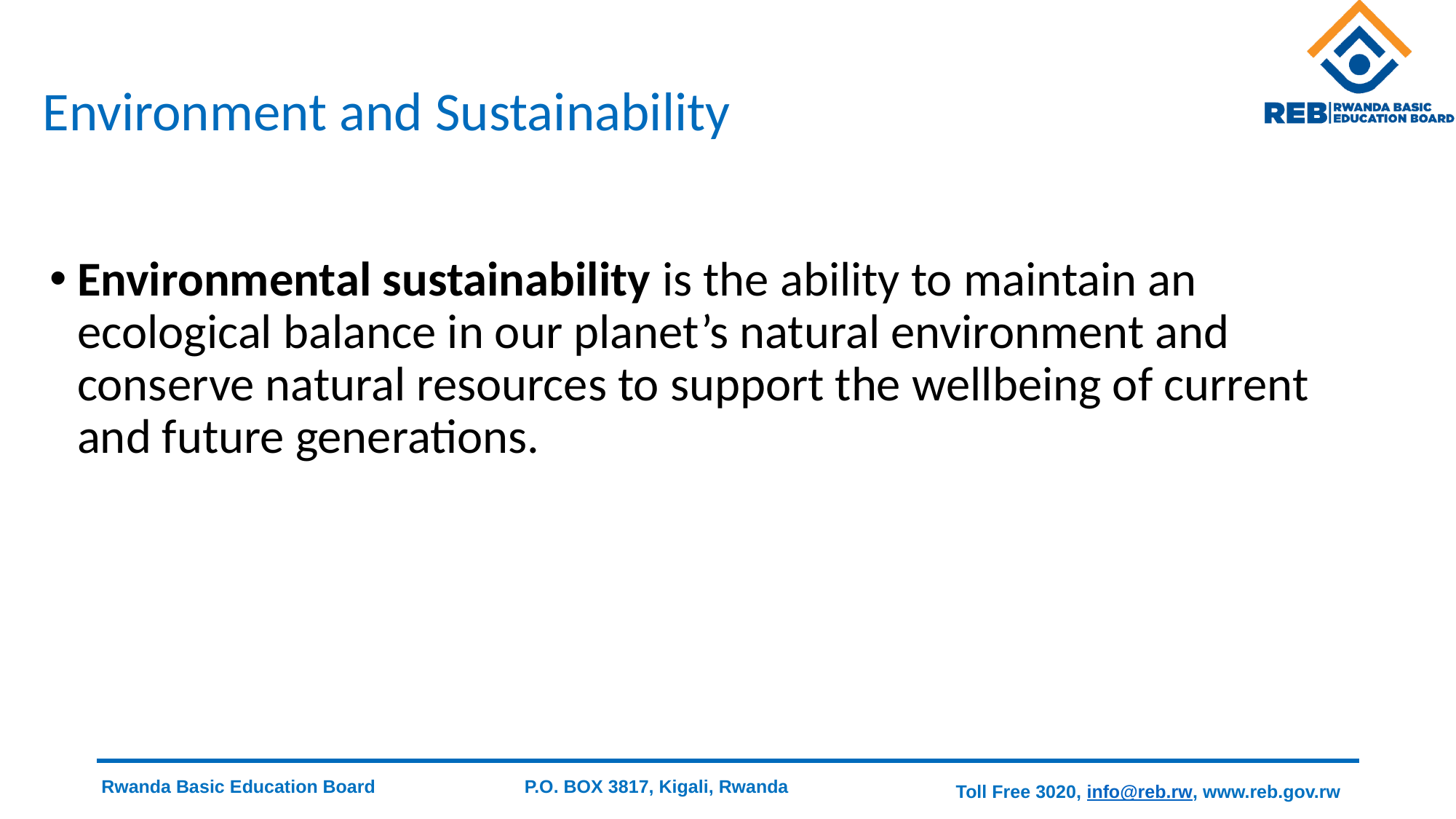

# Environment and Sustainability

Environmental sustainability is the ability to maintain an ecological balance in our planet’s natural environment and conserve natural resources to support the wellbeing of current and future generations.